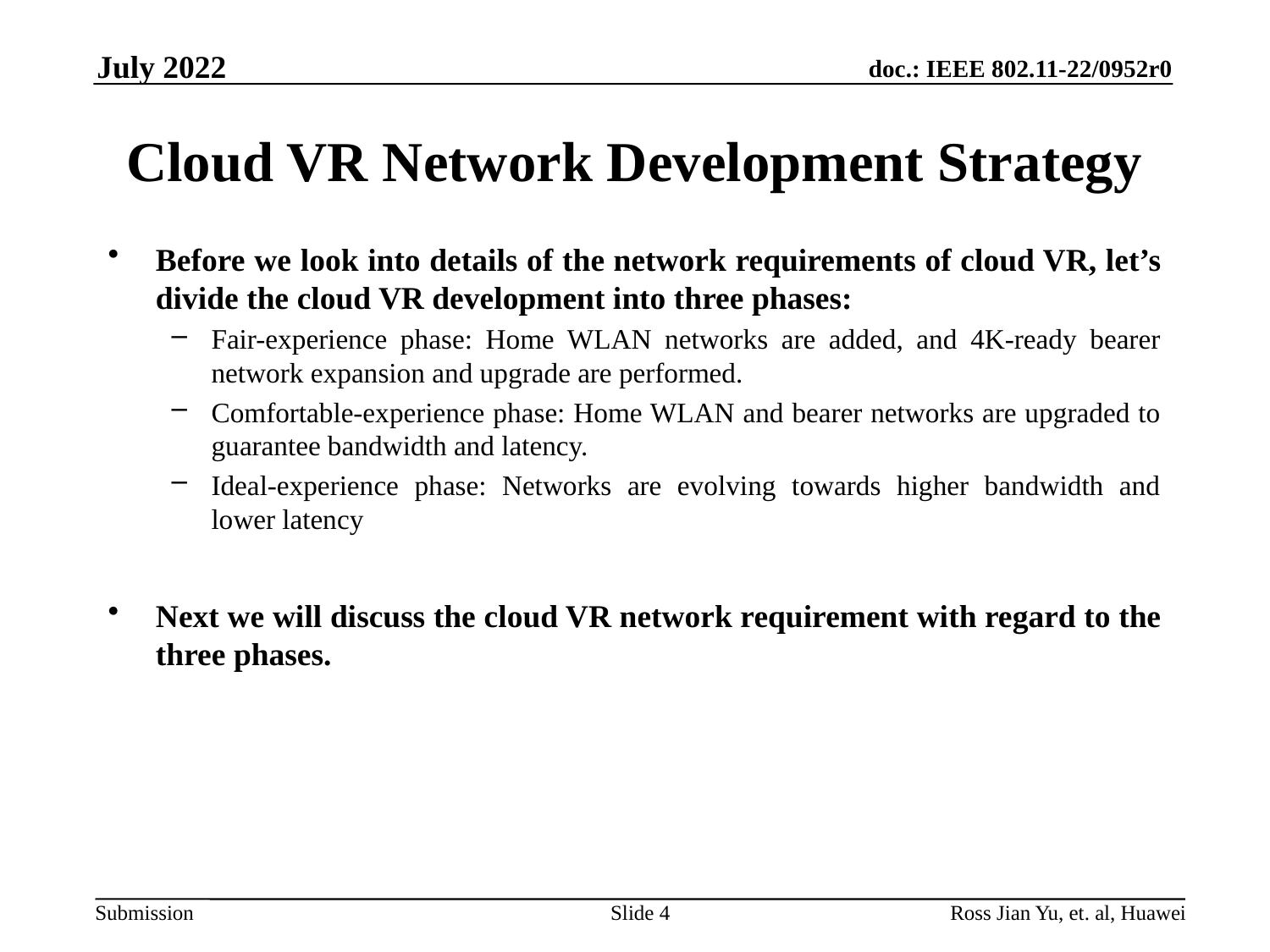

July 2022
# Cloud VR Network Development Strategy
Before we look into details of the network requirements of cloud VR, let’s divide the cloud VR development into three phases:
Fair-experience phase: Home WLAN networks are added, and 4K-ready bearer network expansion and upgrade are performed.
Comfortable-experience phase: Home WLAN and bearer networks are upgraded to guarantee bandwidth and latency.
Ideal-experience phase: Networks are evolving towards higher bandwidth and lower latency

Next we will discuss the cloud VR network requirement with regard to the three phases.
Slide 4
Ross Jian Yu, et. al, Huawei